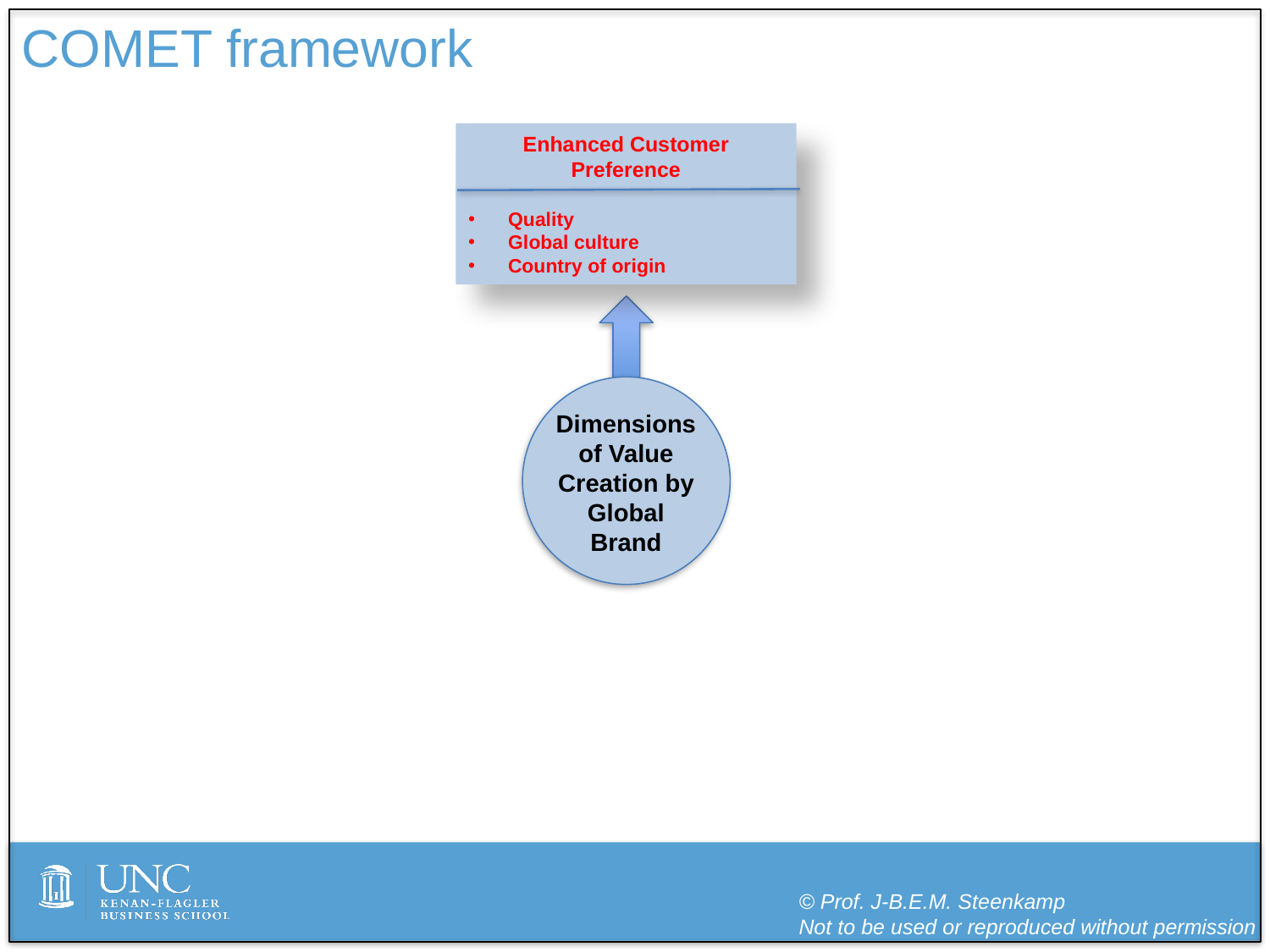

# COMET framework
Enhanced Customer Preference

Quality
Global culture
Country of origin

Dimensions of Value Creation by Global Brand